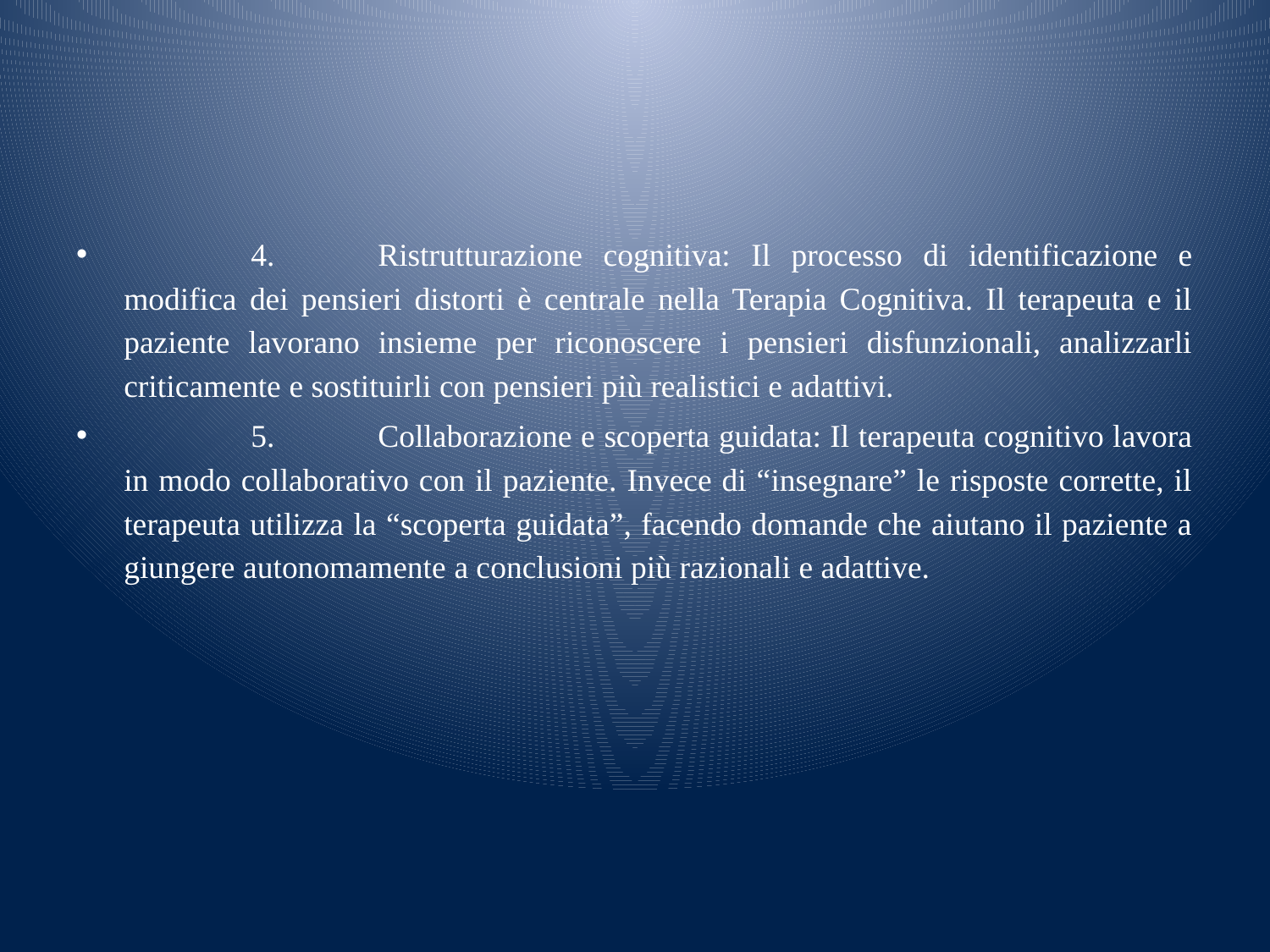

#
	4.	Ristrutturazione cognitiva: Il processo di identificazione e modifica dei pensieri distorti è centrale nella Terapia Cognitiva. Il terapeuta e il paziente lavorano insieme per riconoscere i pensieri disfunzionali, analizzarli criticamente e sostituirli con pensieri più realistici e adattivi.
	5.	Collaborazione e scoperta guidata: Il terapeuta cognitivo lavora in modo collaborativo con il paziente. Invece di “insegnare” le risposte corrette, il terapeuta utilizza la “scoperta guidata”, facendo domande che aiutano il paziente a giungere autonomamente a conclusioni più razionali e adattive.